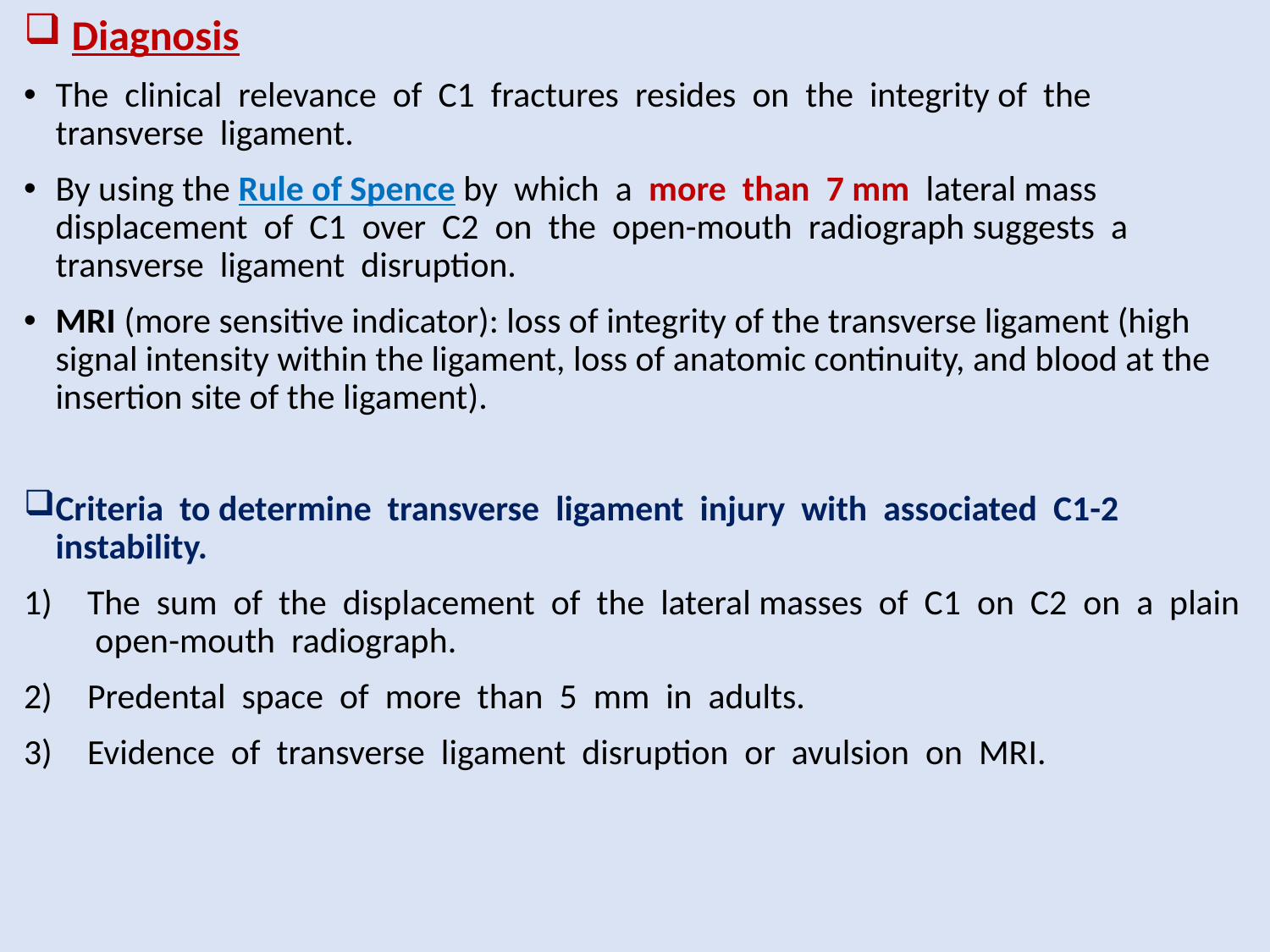

# Diagnosis
The  clinical  relevance  of  C1  fractures  resides  on  the  integrity of  the  transverse  ligament.
By using the Rule of Spence by  which  a  more  than  7 mm  lateral mass  displacement  of  C1  over  C2  on  the  open-mouth  radiograph suggests  a  transverse  ligament  disruption.
MRI (more sensitive indicator): loss of integrity of the transverse ligament (high signal intensity within the ligament, loss of anatomic continuity, and blood at the insertion site of the ligament).

Criteria  to determine  transverse  ligament  injury  with  associated  C1-2  instability.
The  sum  of  the  displacement  of  the  lateral masses  of  C1  on  C2  on  a  plain  open-mouth  radiograph.
Predental  space  of  more  than  5  mm  in  adults.
Evidence  of  transverse  ligament  disruption  or  avulsion  on  MRI.